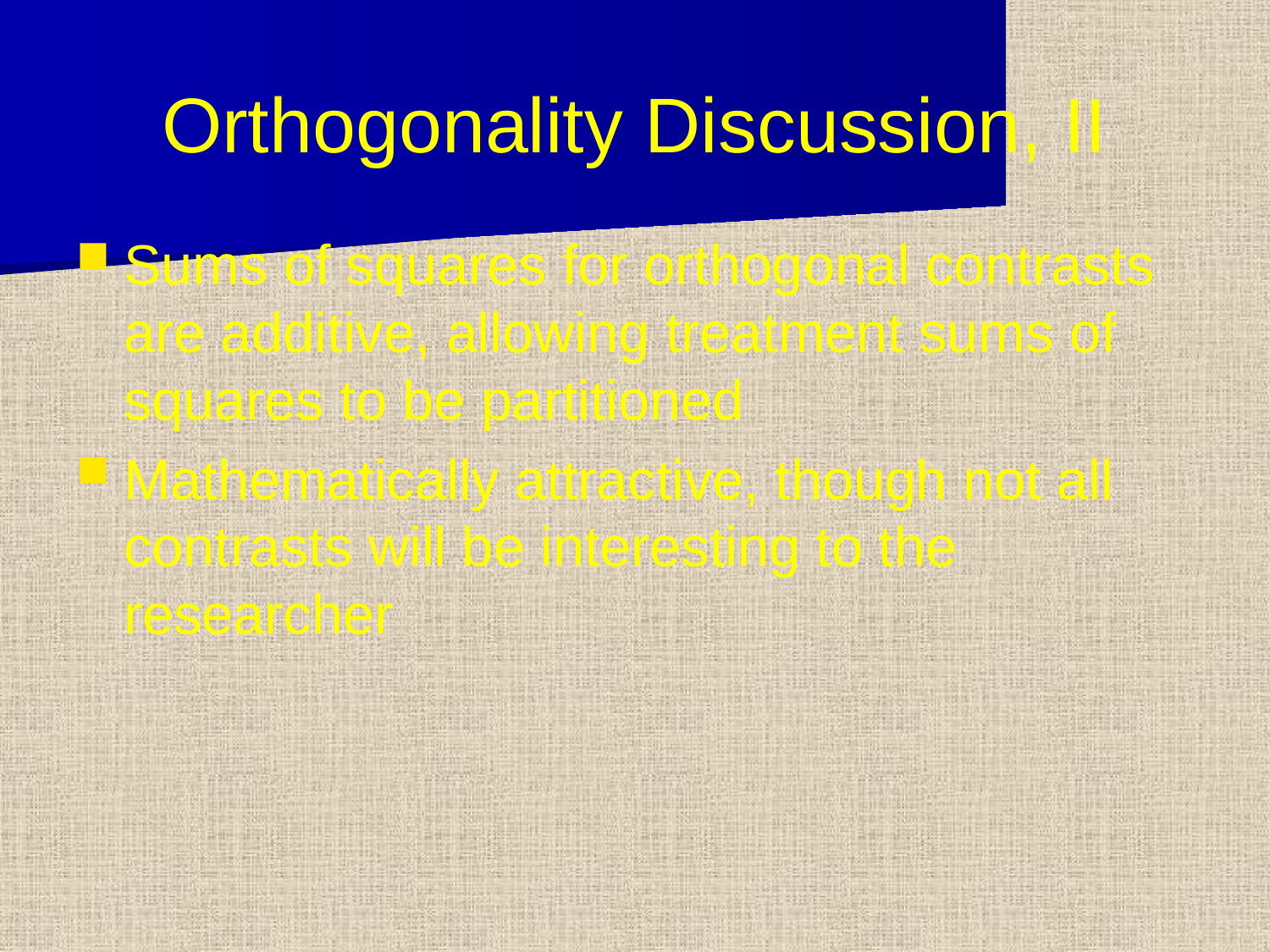

# Orthogonality Discussion, II
Sums of squares for orthogonal contrasts are additive, allowing treatment sums of squares to be partitioned
Mathematically attractive, though not all contrasts will be interesting to the researcher